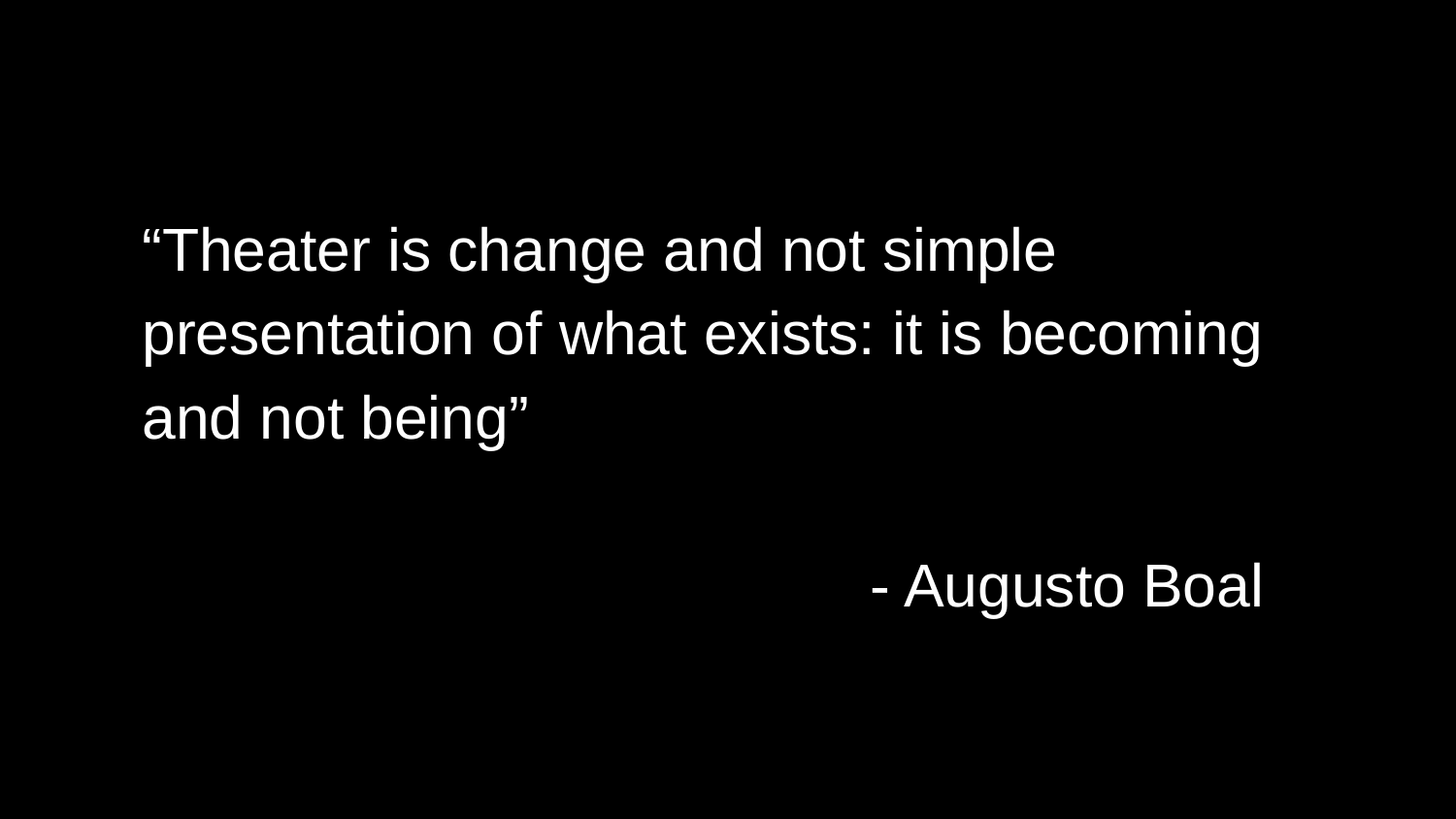

“Theater is change and not simple presentation of what exists: it is becoming and not being”

						- Augusto Boal